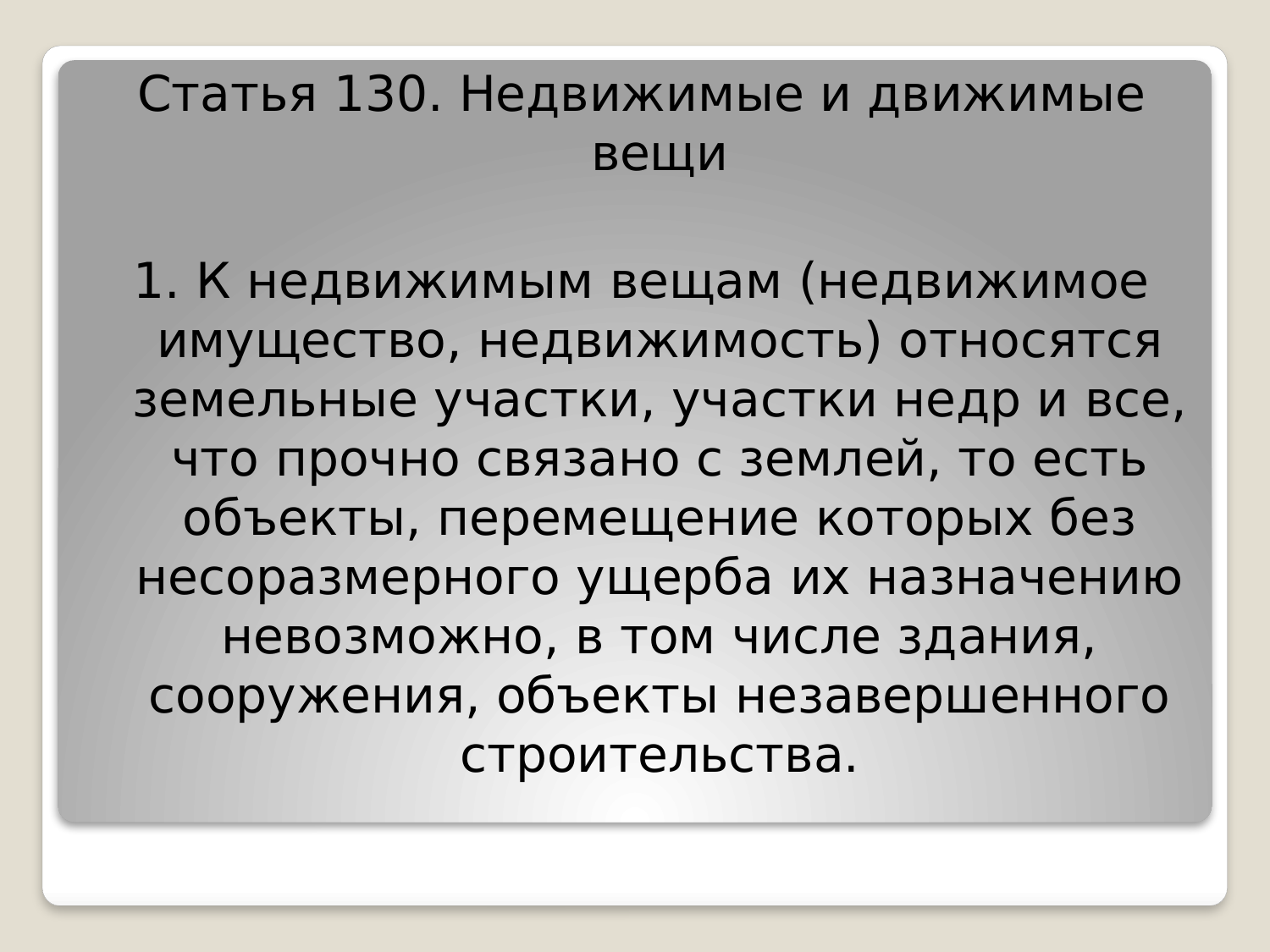

Статья 130. Недвижимые и движимые вещи

1. К недвижимым вещам (недвижимое имущество, недвижимость) относятся земельные участки, участки недр и все, что прочно связано с землей, то есть объекты, перемещение которых без несоразмерного ущерба их назначению невозможно, в том числе здания, сооружения, объекты незавершенного строительства.